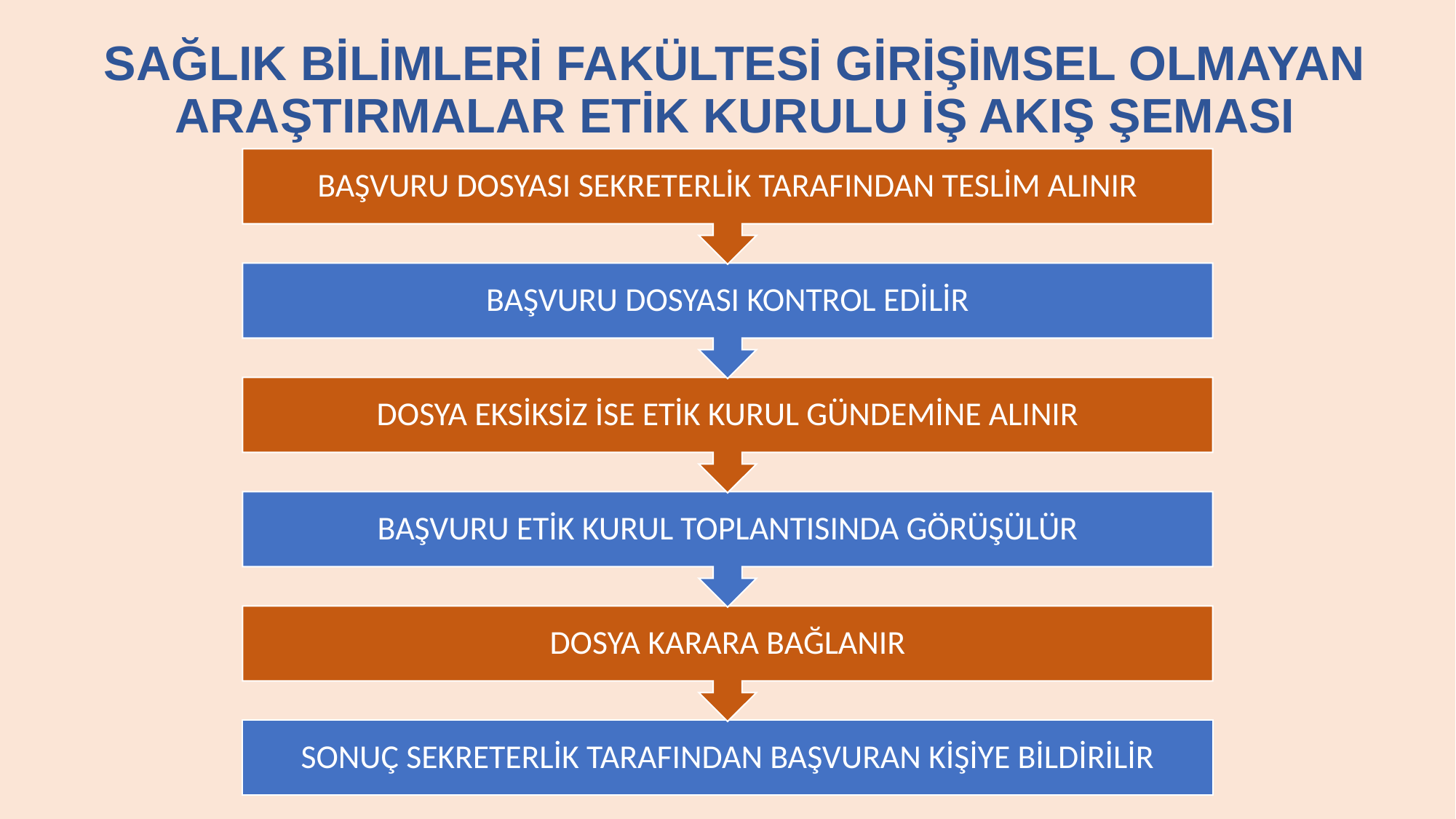

# SAĞLIK BİLİMLERİ FAKÜLTESİ GİRİŞİMSEL OLMAYAN ARAŞTIRMALAR ETİK KURULU İŞ AKIŞ ŞEMASI
SONUÇ SEKRETERLİK TARAFINDAN BAŞVURAN KİŞİYE BİLDİRİLİR
DOSYA KARARA BAĞLANIR
BAŞVURU ETİK KURUL TOPLANTISINDA GÖRÜŞÜLÜR
DOSYA EKSİKSİZ İSE ETİK KURUL GÜNDEMİNE ALINIR
BAŞVURU DOSYASI KONTROL EDİLİR
BAŞVURU DOSYASI SEKRETERLİK TARAFINDAN TESLİM ALINIR